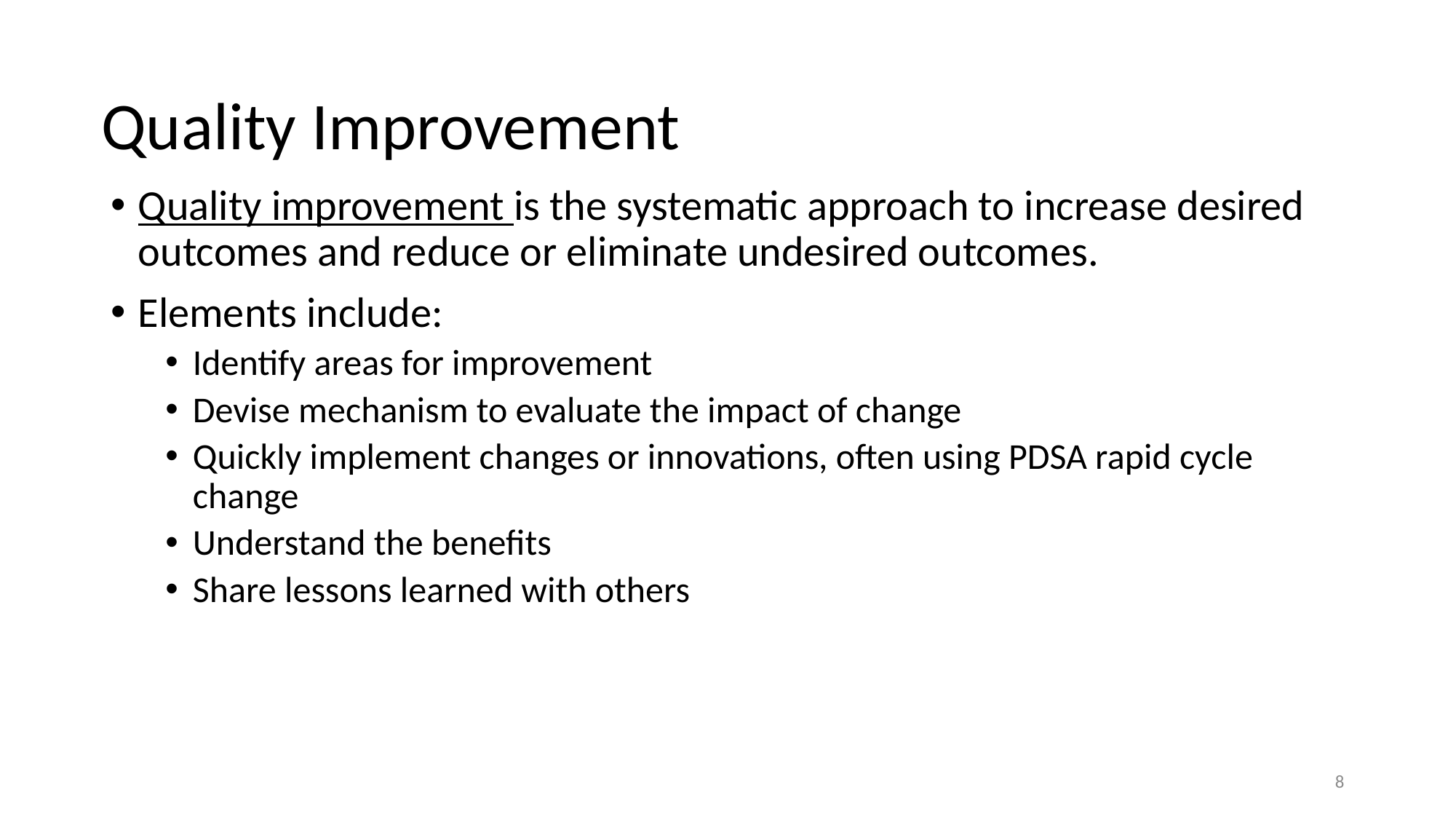

# Quality Improvement
Quality improvement is the systematic approach to increase desired outcomes and reduce or eliminate undesired outcomes.
Elements include:
Identify areas for improvement
Devise mechanism to evaluate the impact of change
Quickly implement changes or innovations, often using PDSA rapid cycle change
Understand the benefits
Share lessons learned with others
8